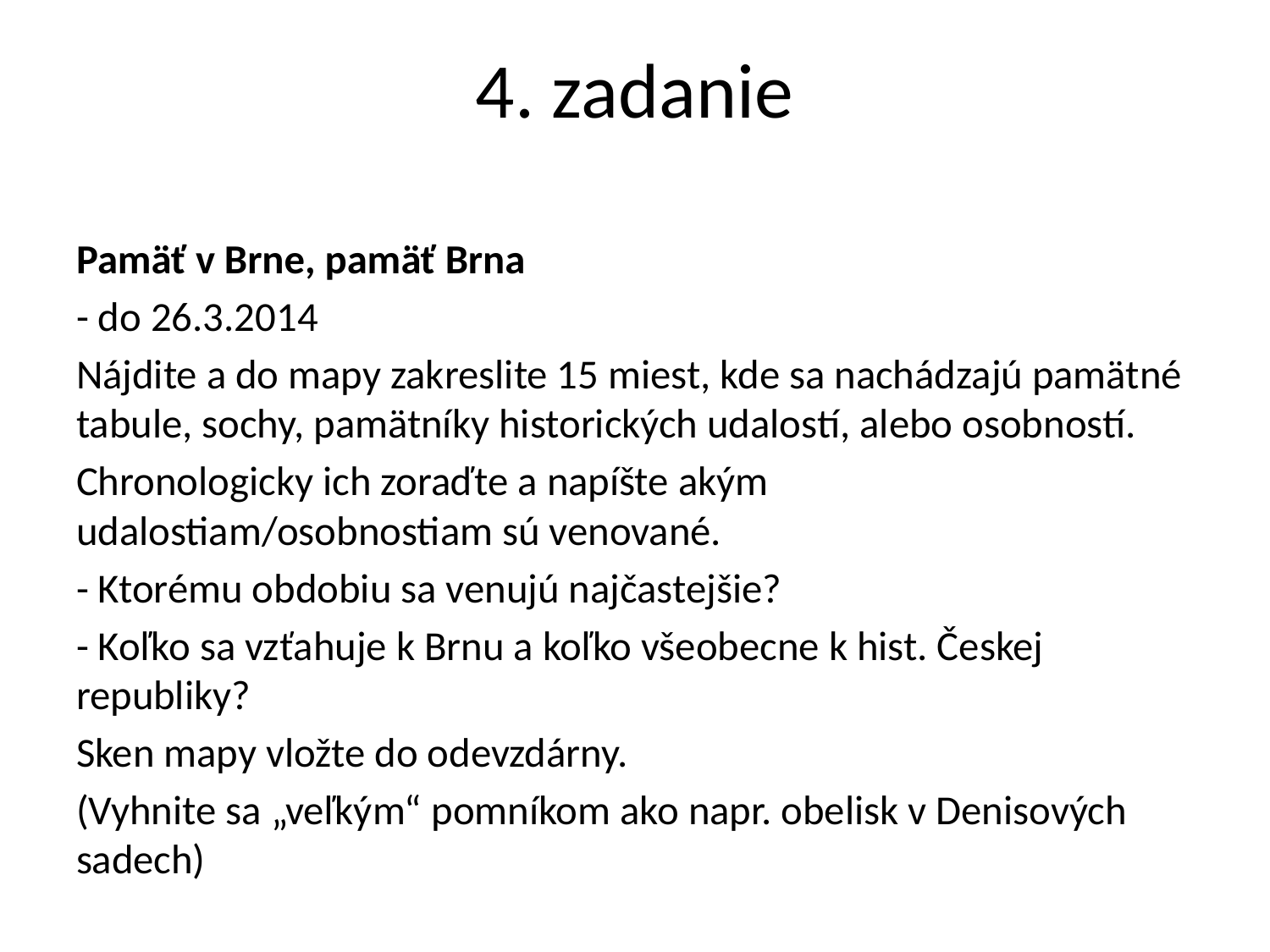

# 4. zadanie
Pamäť v Brne, pamäť Brna
- do 26.3.2014
Nájdite a do mapy zakreslite 15 miest, kde sa nachádzajú pamätné tabule, sochy, pamätníky historických udalostí, alebo osobností.
Chronologicky ich zoraďte a napíšte akým udalostiam/osobnostiam sú venované.
- Ktorému obdobiu sa venujú najčastejšie?
- Koľko sa vzťahuje k Brnu a koľko všeobecne k hist. Českej republiky?
Sken mapy vložte do odevzdárny.
(Vyhnite sa „veľkým“ pomníkom ako napr. obelisk v Denisových sadech)